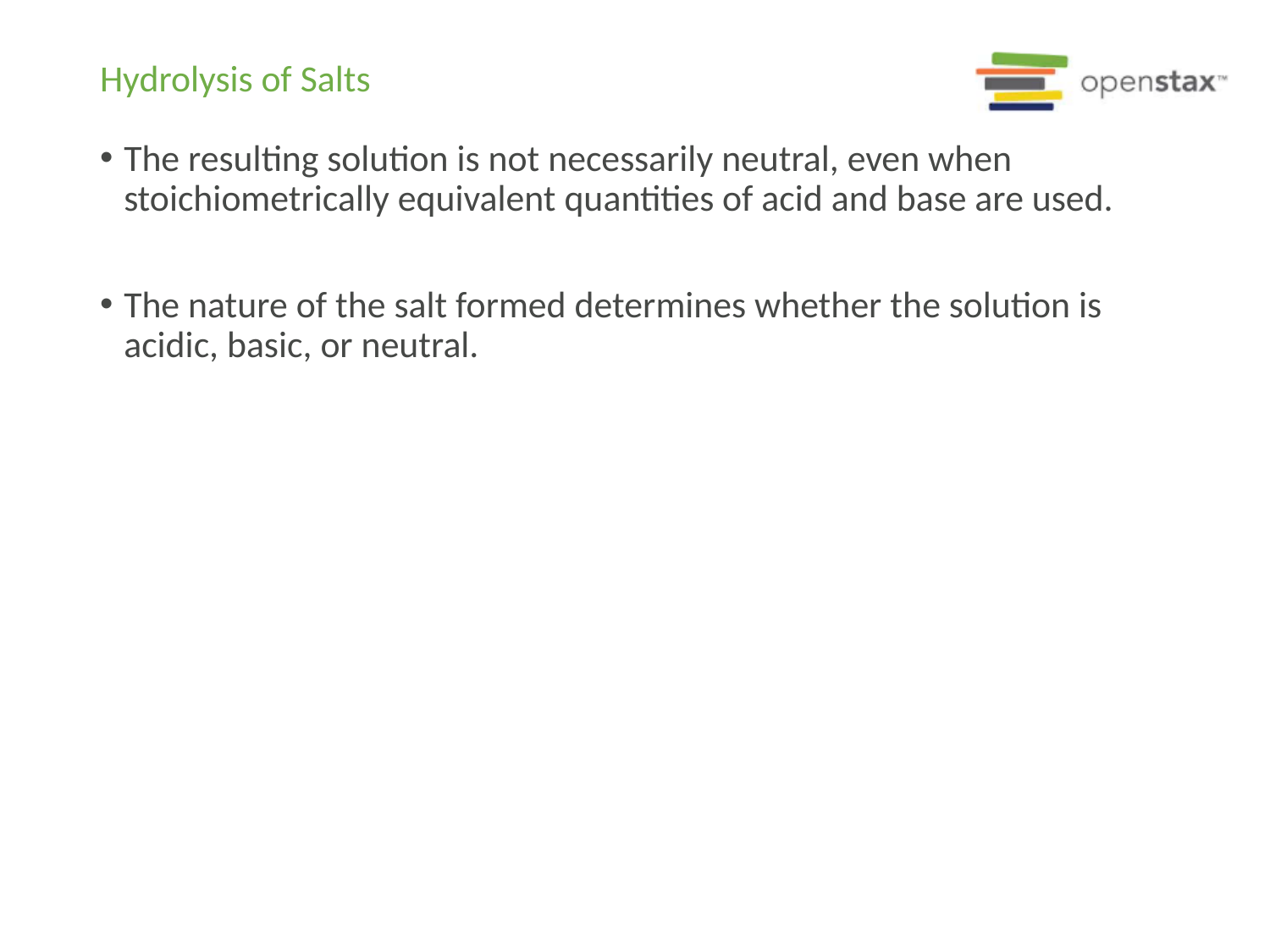

# Hydrolysis of Salts
The resulting solution is not necessarily neutral, even when stoichiometrically equivalent quantities of acid and base are used.

The nature of the salt formed determines whether the solution is acidic, basic, or neutral.